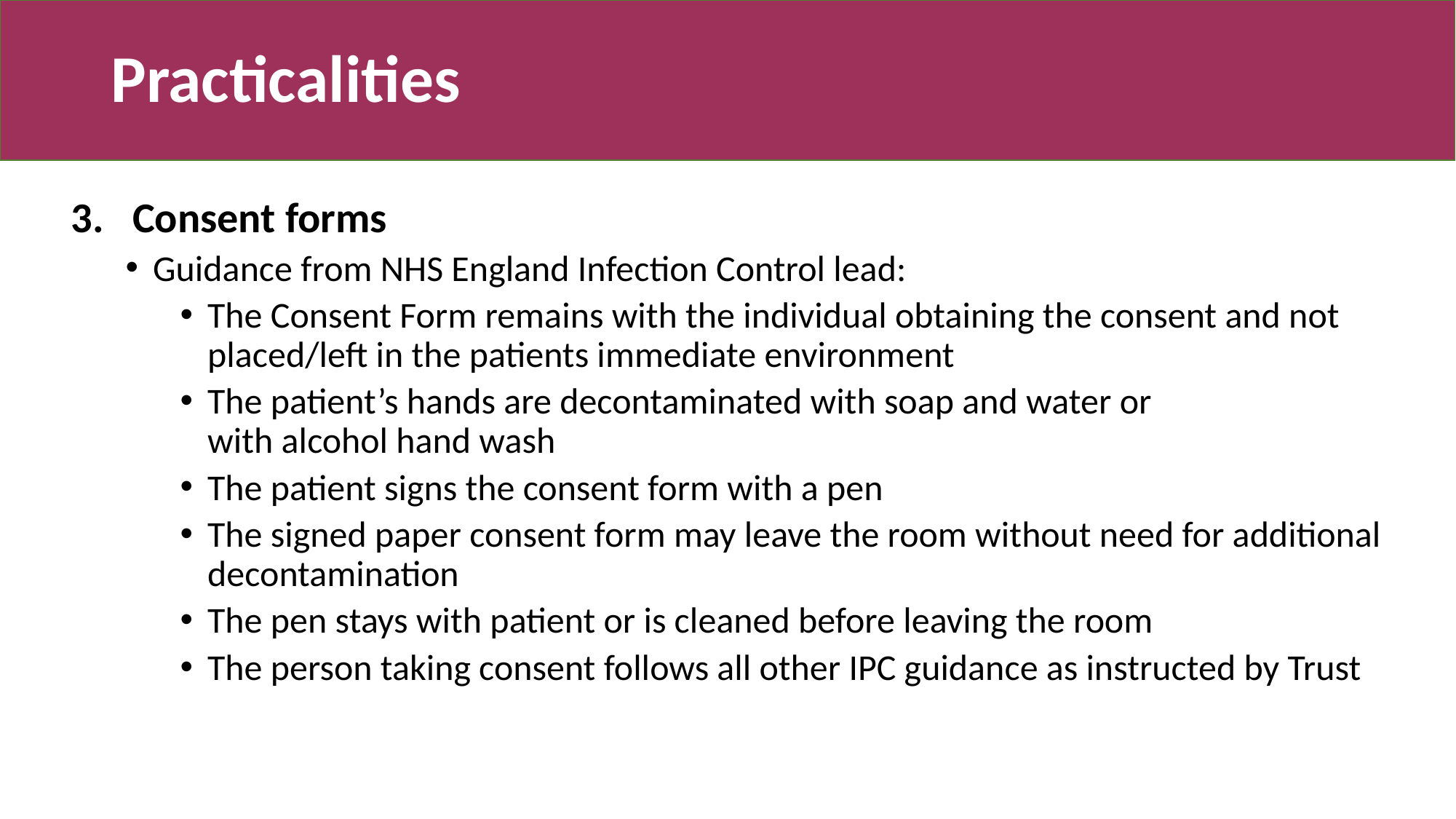

# Practicalities
Consent forms
Guidance from NHS England Infection Control lead:
The Consent Form remains with the individual obtaining the consent and not placed/left in the patients immediate environment
The patient’s hands are decontaminated with soap and water or with alcohol hand wash
The patient signs the consent form with a pen
The signed paper consent form may leave the room without need for additional decontamination
The pen stays with patient or is cleaned before leaving the room
The person taking consent follows all other IPC guidance as instructed by Trust